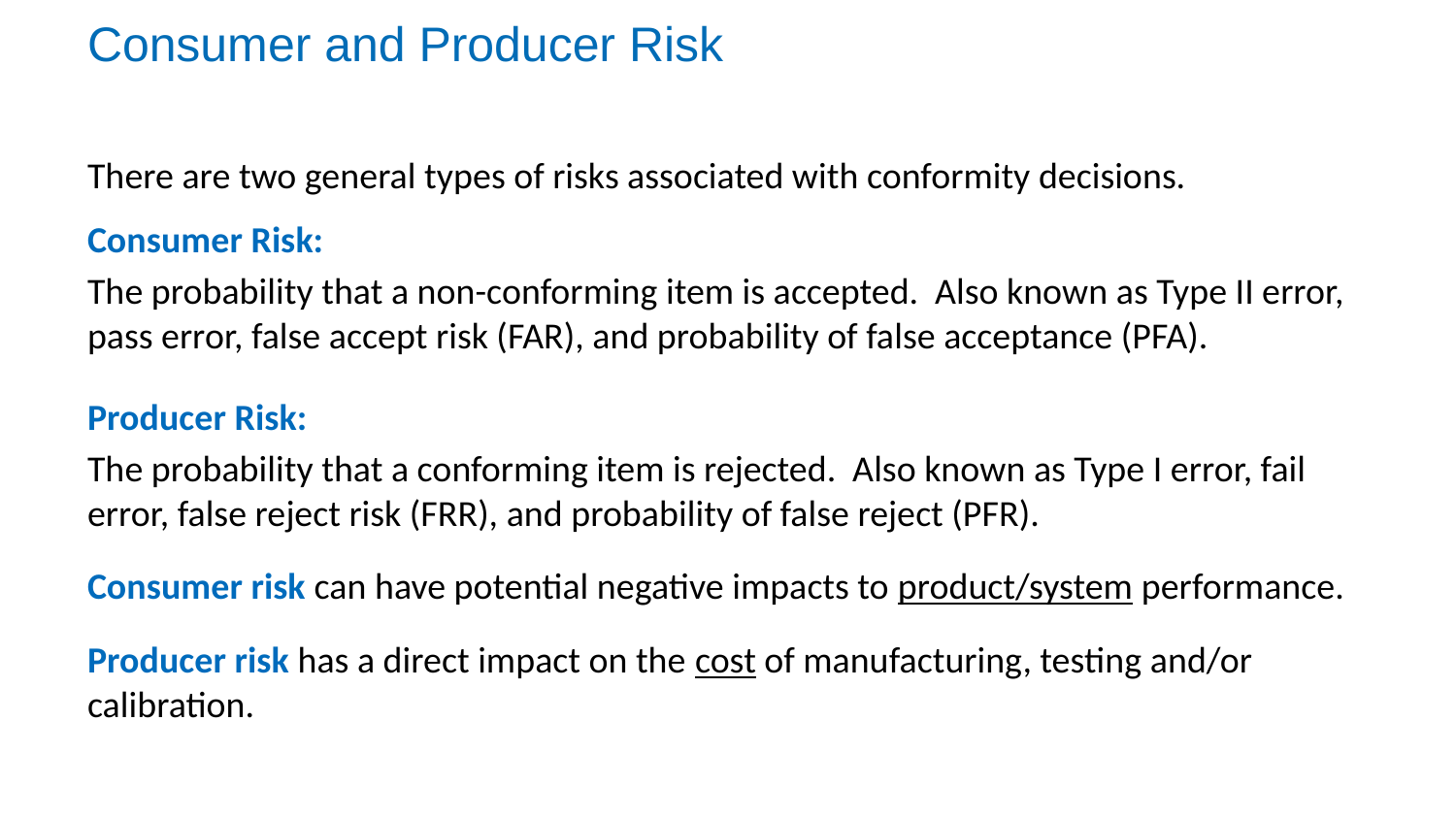

# Consumer and Producer Risk
There are two general types of risks associated with conformity decisions.
Consumer Risk:
The probability that a non-conforming item is accepted.  Also known as Type II error, pass error, false accept risk (FAR), and probability of false acceptance (PFA).
Producer Risk:
The probability that a conforming item is rejected.  Also known as Type I error, fail error, false reject risk (FRR), and probability of false reject (PFR).
Consumer risk can have potential negative impacts to product/system performance.
Producer risk has a direct impact on the cost of manufacturing, testing and/or calibration.